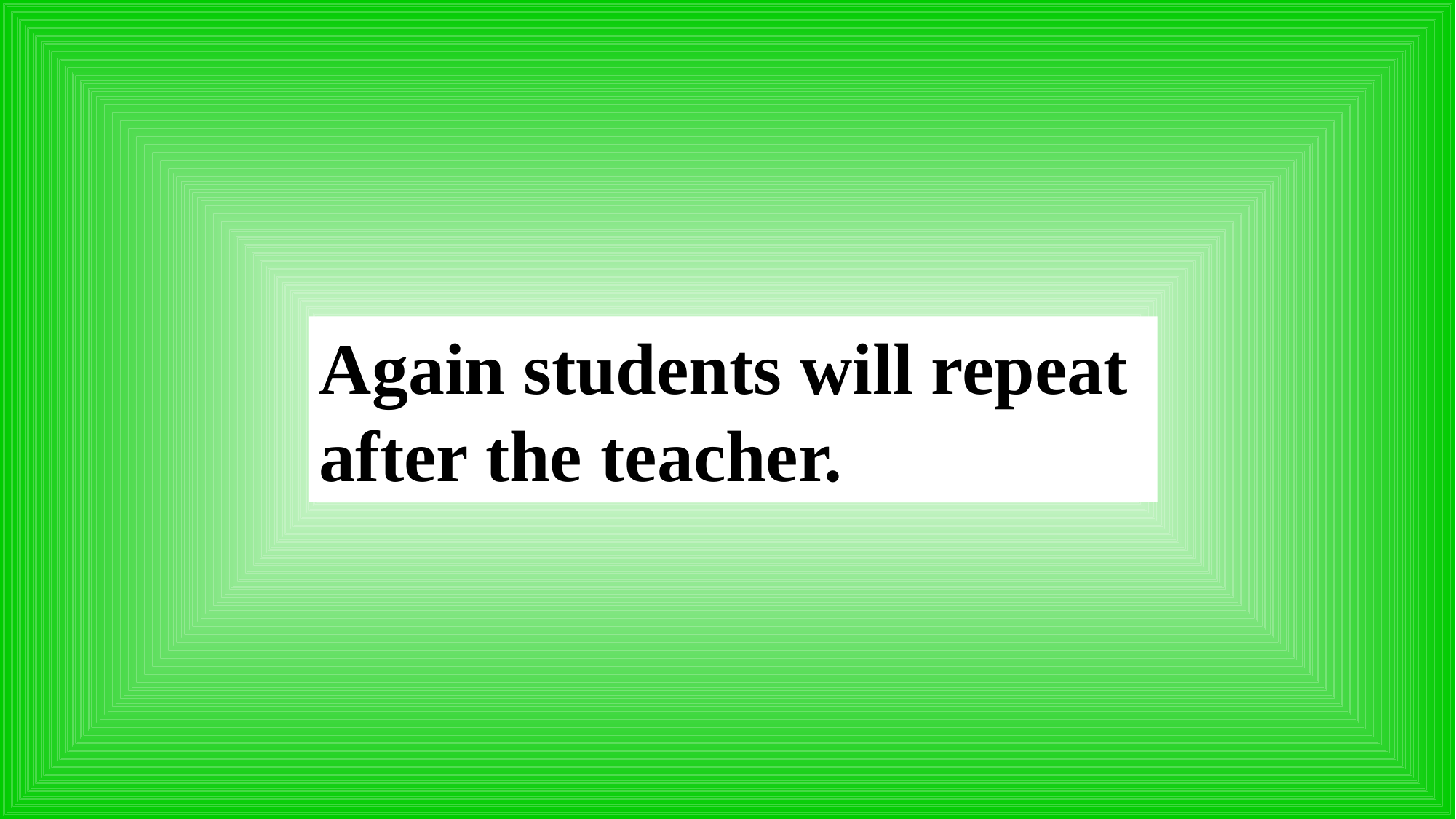

Again students will repeat
after the teacher.